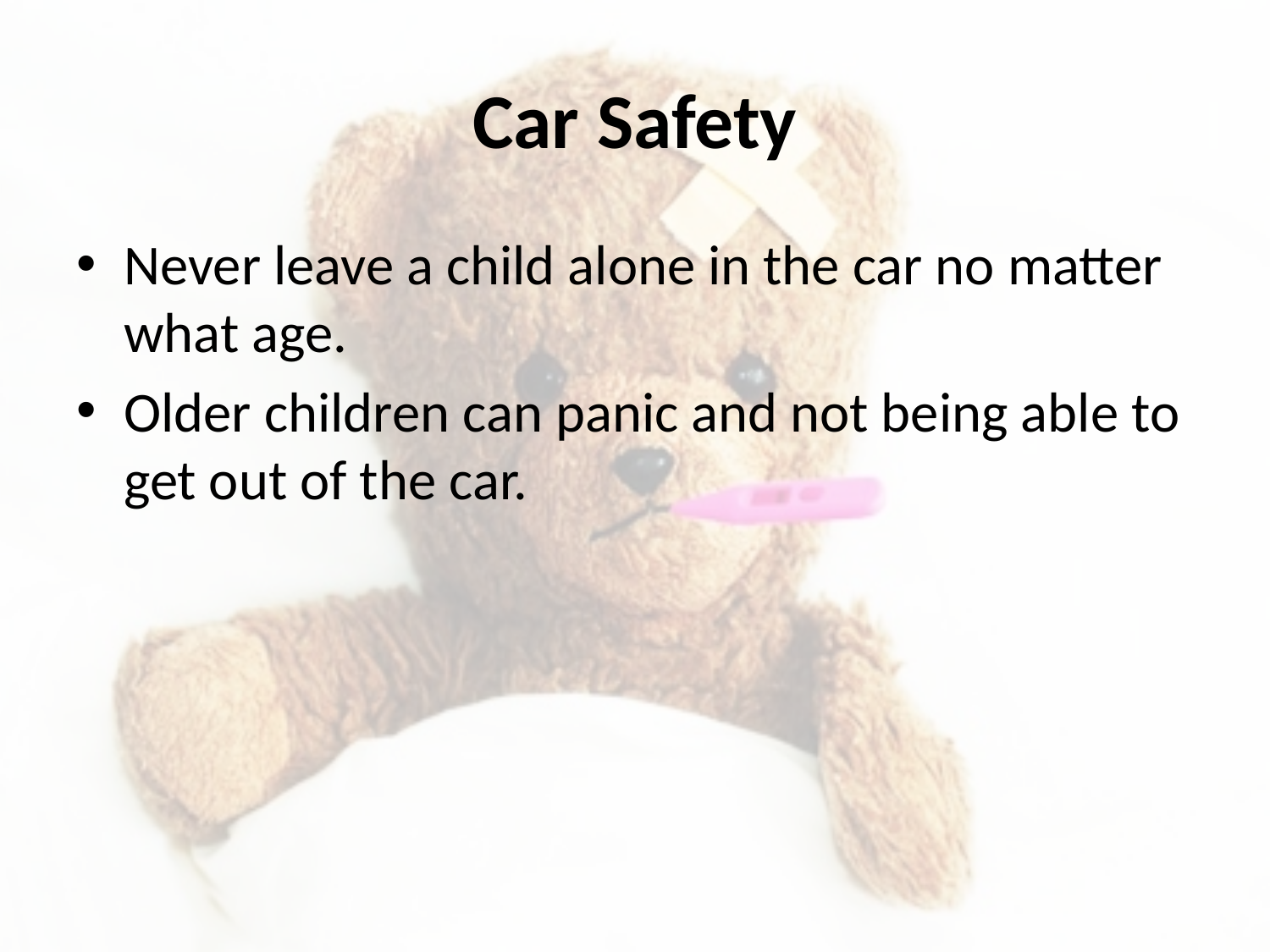

# Car Safety
Never leave a child alone in the car no matter what age.
Older children can panic and not being able to get out of the car.